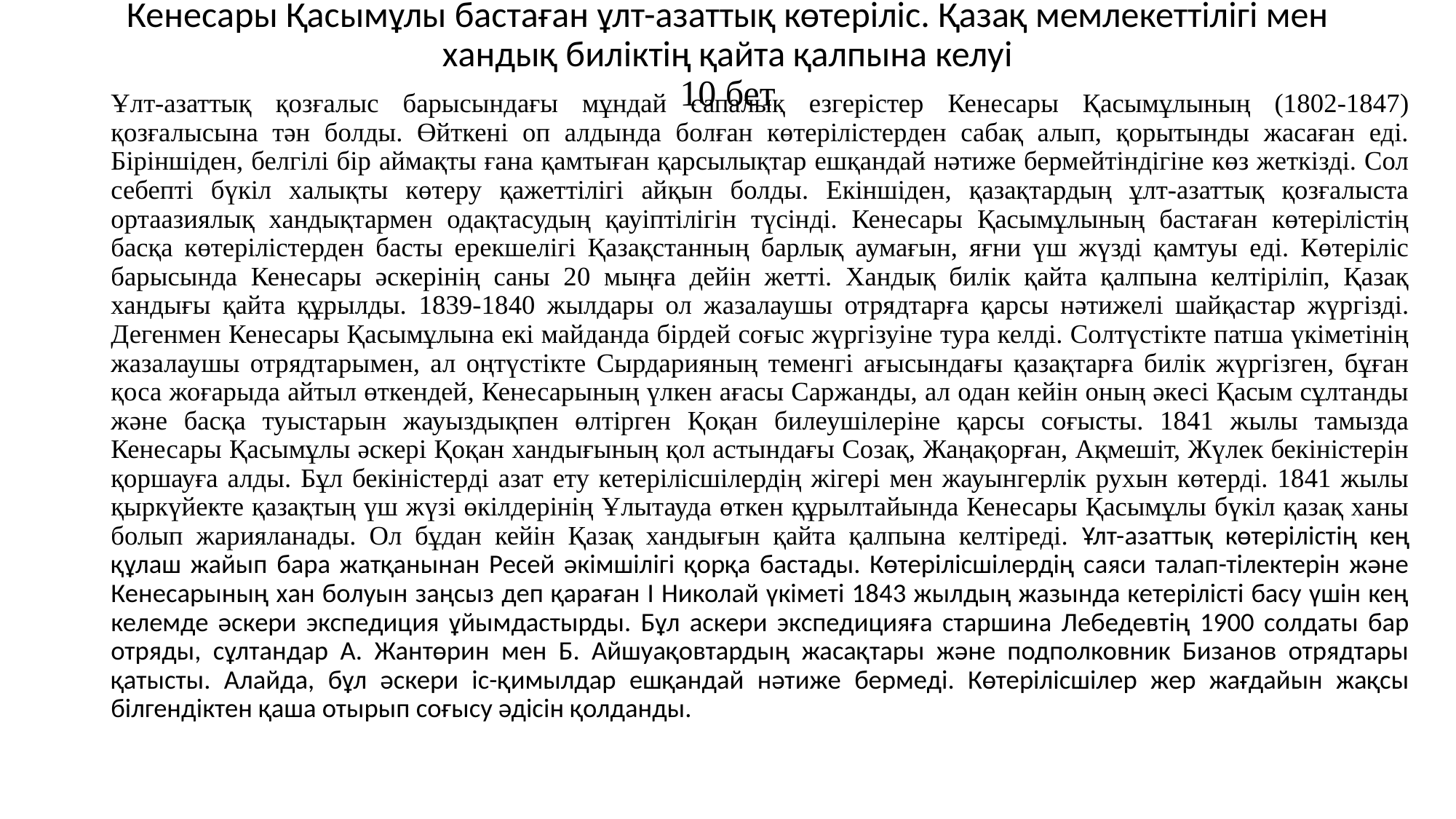

# Кенесары Қасымұлы бастаған ұлт-азаттық көтеріліс. Қазақ мемлекеттілігі мен хандық биліктің қайта қалпына келуі 10 бет
Ұлт-азаттық қозғалыс барысындағы мұндай сапалық езгерістер Кенесары Қасымұлының (1802-1847) қозғалысына тән болды. Өйткені оп алдында болған көтерілістерден сабақ алып, қорытынды жасаған еді. Біріншіден, белгілі бір аймақты ғана қамтыған қарсылықтар ешқандай нәтиже бермейтіндігіне көз жеткізді. Сол себепті бүкіл халықты көтеру қажеттілігі айқын болды. Екіншіден, қазақтардың ұлт-азаттық қозғалыста ортаазиялық хандықтармен одақтасудың қауіптілігін түсінді. Кенесары Қасымұлының бастаған көтерілістің басқа көтерілістерден басты ерекшелігі Қазақстанның барлық аумағын, яғни үш жүзді қамтуы еді. Көтеріліс барысында Кенесары әскерінің саны 20 мыңға дейін жетті. Хандық билік қайта қалпына келтіріліп, Қазақ хандығы қайта құрылды. 1839-1840 жылдары ол жазалаушы отрядтарға қарсы нәтижелі шайқастар жүргізді. Дегенмен Кенесары Қасымұлына екі майданда бірдей соғыс жүргізуіне тура келді. Солтүстікте патша үкіметінің жазалаушы отрядтарымен, ал оңтүстікте Сырдарияның теменгі ағысындағы қазақтарға билік жүргізген, бұған қоса жоғарыда айтыл өткендей, Кенесарының үлкен ағасы Саржанды, ал одан кейін оның әкесі Қасым сұлтанды және басқа туыстарын жауыздықпен өлтірген Қоқан билеушілеріне қарсы соғысты. 1841 жылы тамызда Кенесары Қасымұлы әскері Қоқан хандығының қол астындағы Созақ, Жаңақорған, Ақмешіт, Жүлек бекіністерін қоршауға алды. Бұл бекіністерді азат ету кетерілісшілердің жігері мен жауынгерлік рухын көтерді. 1841 жылы қыркүйекте қазақтың үш жүзі өкілдерінің Ұлытауда өткен құрылтайында Кенесары Қасымұлы бүкіл қазақ ханы болып жарияланады. Ол бұдан кейін Қазақ хандығын қайта қалпына келтіреді. Ұлт-азаттық көтерілістің кең құлаш жайып бара жатқанынан Ресей әкімшілігі қорқа бастады. Көтерілісшілердің саяси талап-тілектерін және Кенесарының хан болуын заңсыз деп қараған І Николай үкіметі 1843 жылдың жазында кетерілісті басу үшін кең келемде әскери экспедиция ұйымдастырды. Бұл аскери экспедицияға старшина Лебедевтің 1900 солдаты бар отряды, сұлтандар А. Жантөрин мен Б. Айшуақовтардың жасақтары және подполковник Бизанов отрядтары қатысты. Алайда, бұл әскери іс-қимылдар ешқандай нәтиже бермеді. Көтерілісшілер жер жағдайын жақсы білгендіктен қаша отырып соғысу әдісін қолданды.